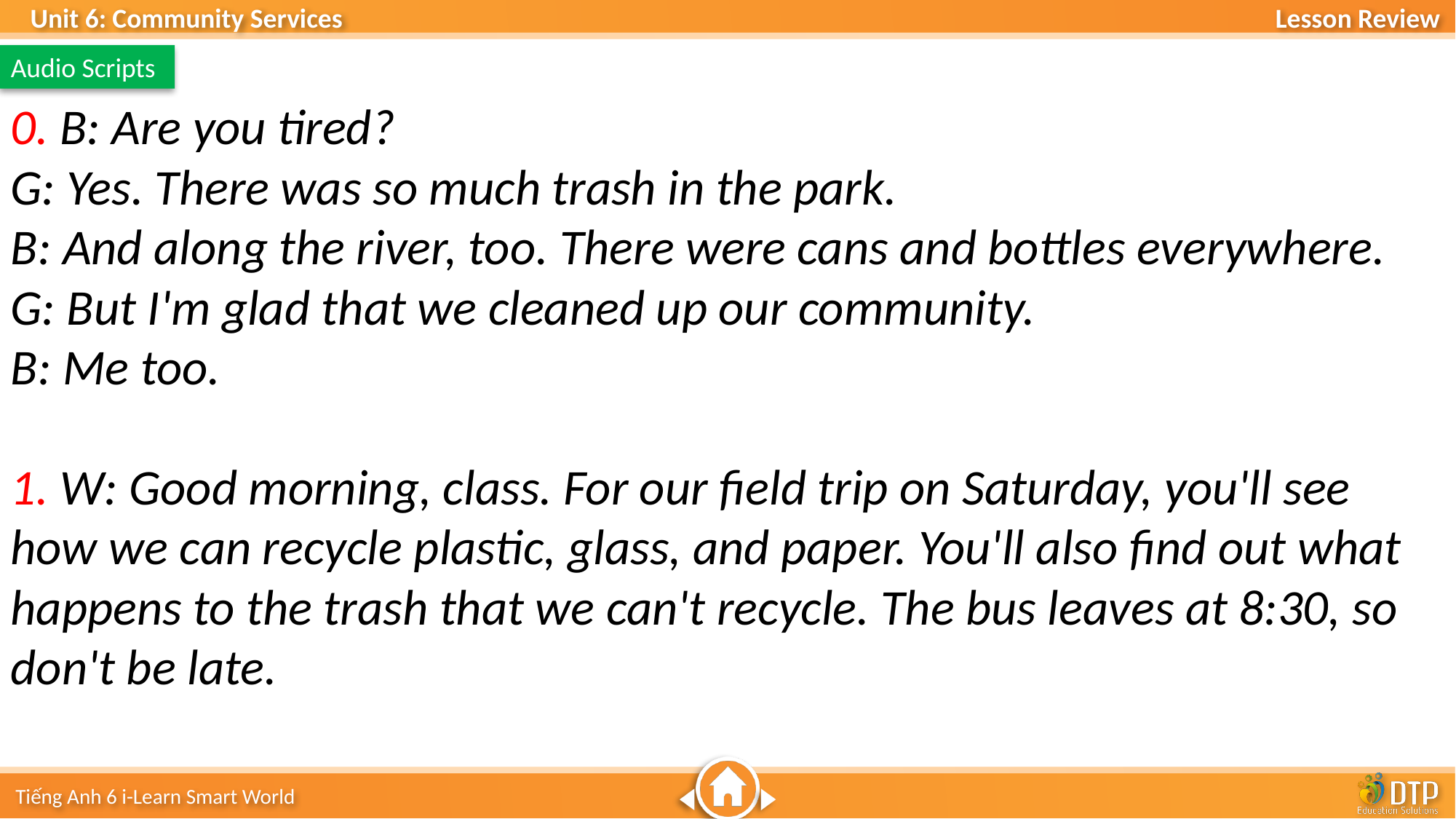

Audio Scripts
0. B: Are you tired?
G: Yes. There was so much trash in the park.
B: And along the river, too. There were cans and bottles everywhere.
G: But I'm glad that we cleaned up our community.
B: Me too.

1. W: Good morning, class. For our field trip on Saturday, you'll see how we can recycle plastic, glass, and paper. You'll also find out what happens to the trash that we can't recycle. The bus leaves at 8:30, so don't be late.